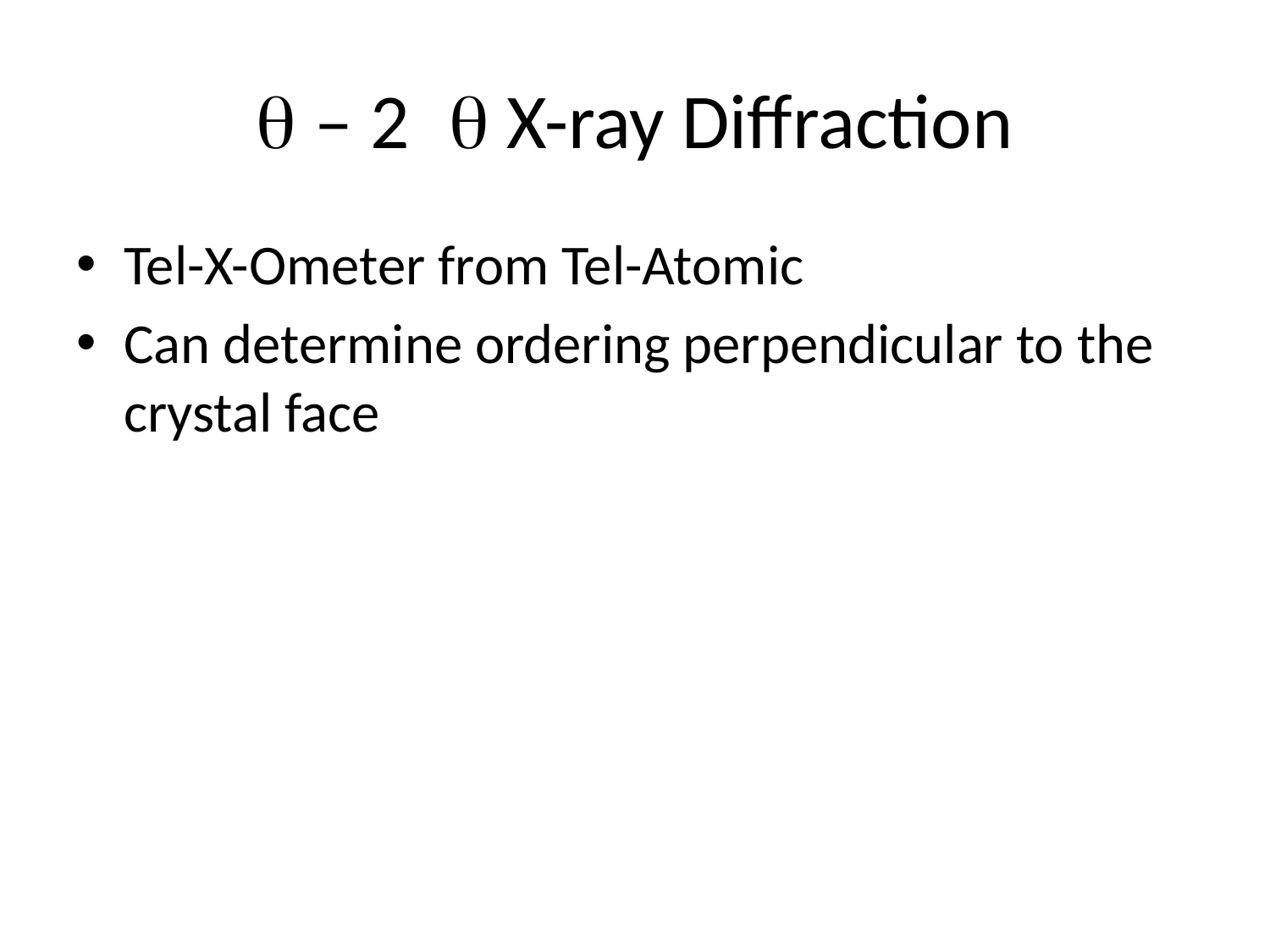

# θ – 2 θ X-ray Diffraction
Tel-X-Ometer from Tel-Atomic
Can determine ordering perpendicular to the crystal face